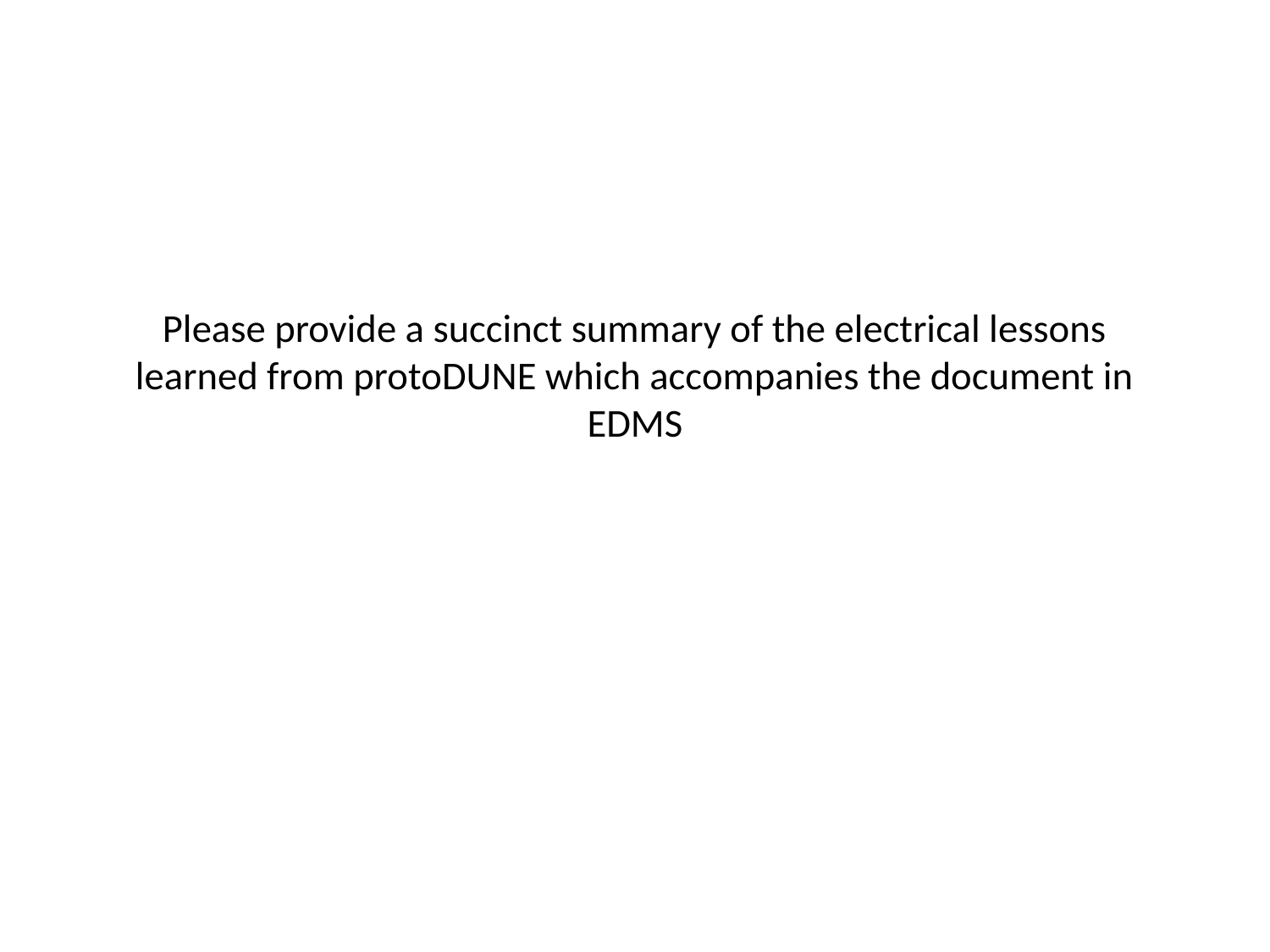

# Please provide a succinct summary of the electrical lessons learned from protoDUNE which accompanies the document in EDMS